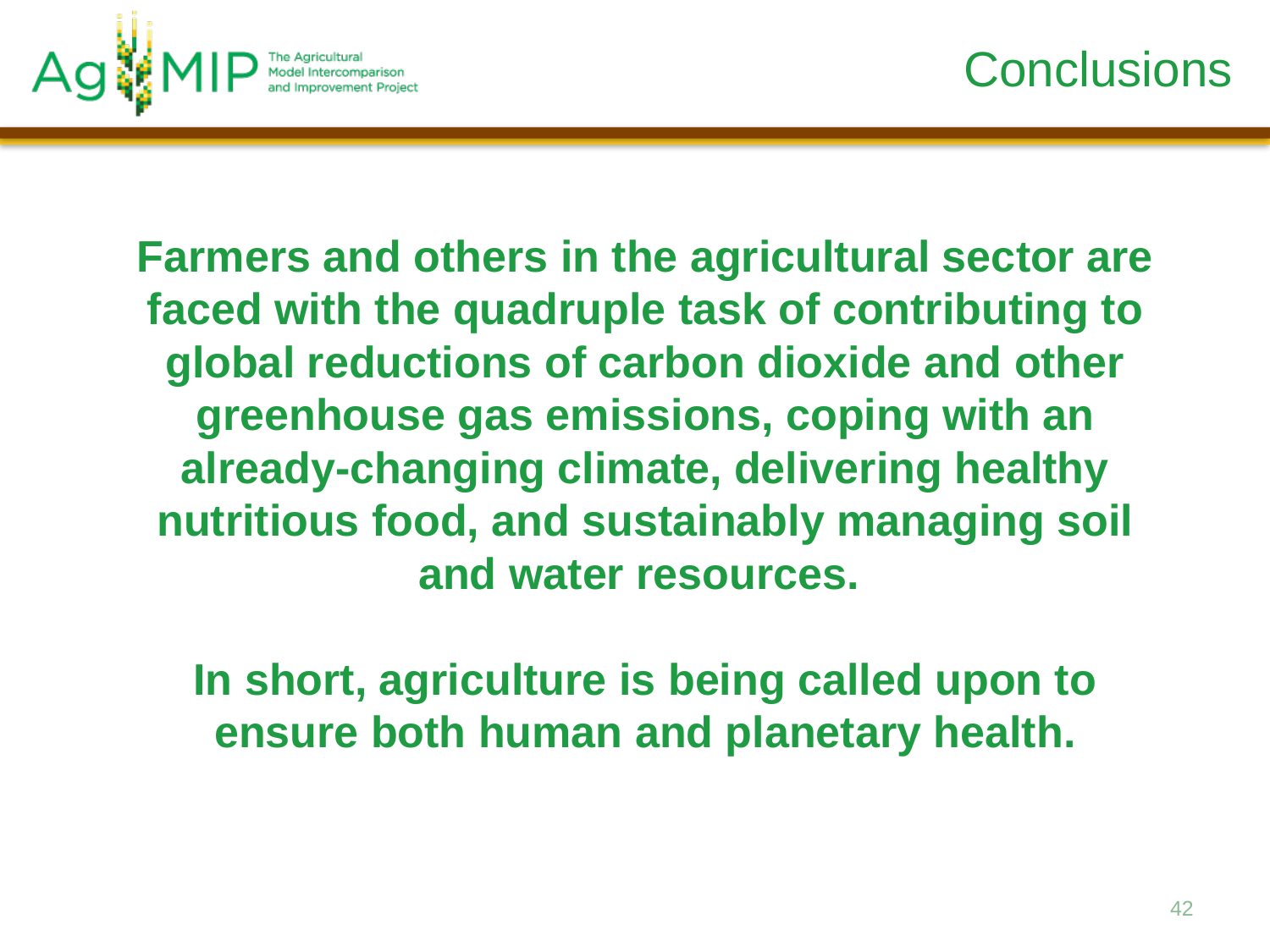

# Conclusions
Farmers and others in the agricultural sector are faced with the quadruple task of contributing to global reductions of carbon dioxide and other greenhouse gas emissions, coping with an already-changing climate, delivering healthy nutritious food, and sustainably managing soil and water resources.

In short, agriculture is being called upon to ensure both human and planetary health.
42